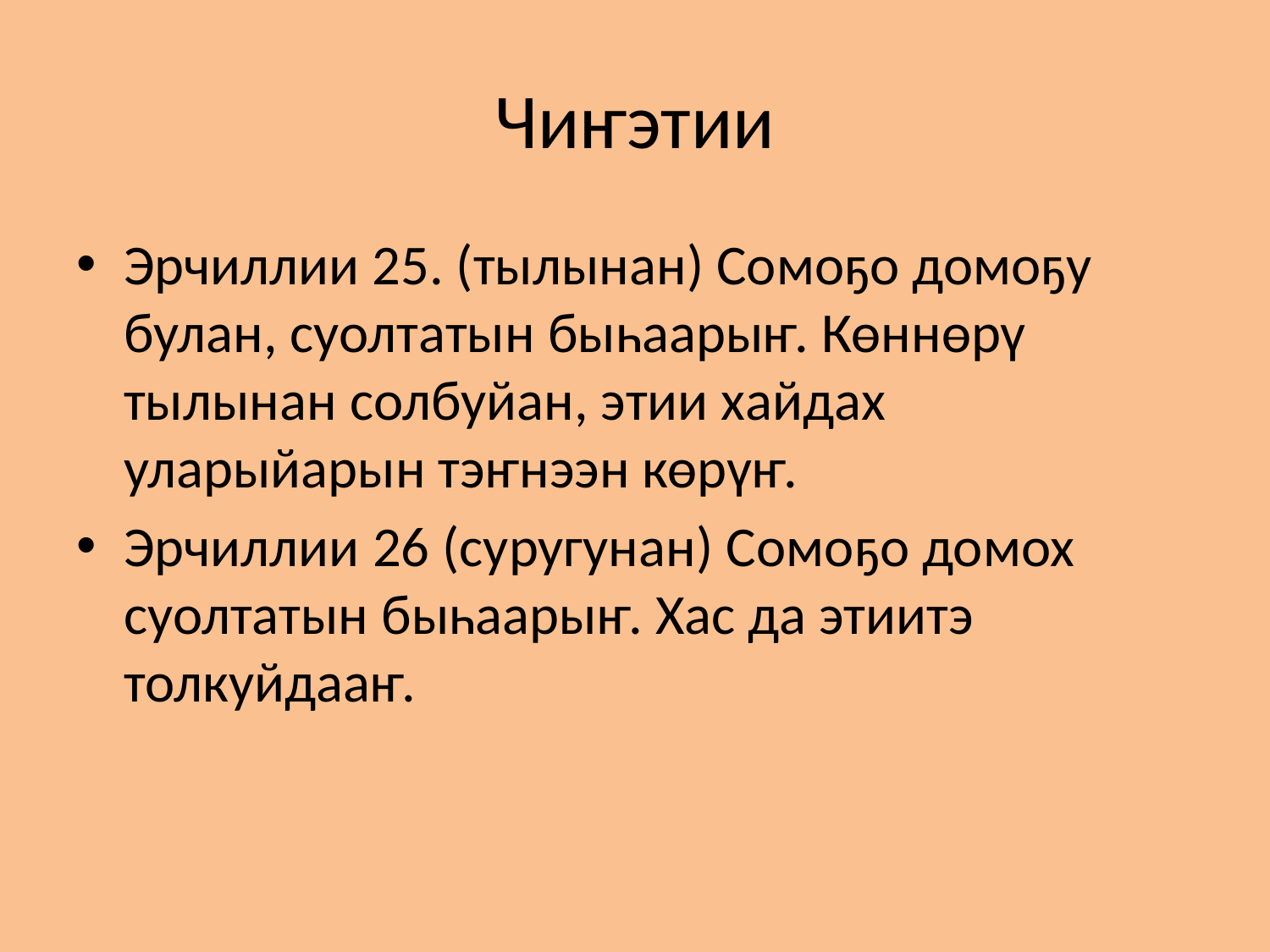

# Чиҥэтии
Эрчиллии 25. (тылынан) Сомоҕо домоҕу булан, суолтатын быһаарыҥ. Көннөрү тылынан солбуйан, этии хайдах уларыйарын тэҥнээн көрүҥ.
Эрчиллии 26 (суругунан) Сомоҕо домох суолтатын быһаарыҥ. Хас да этиитэ толкуйдааҥ.